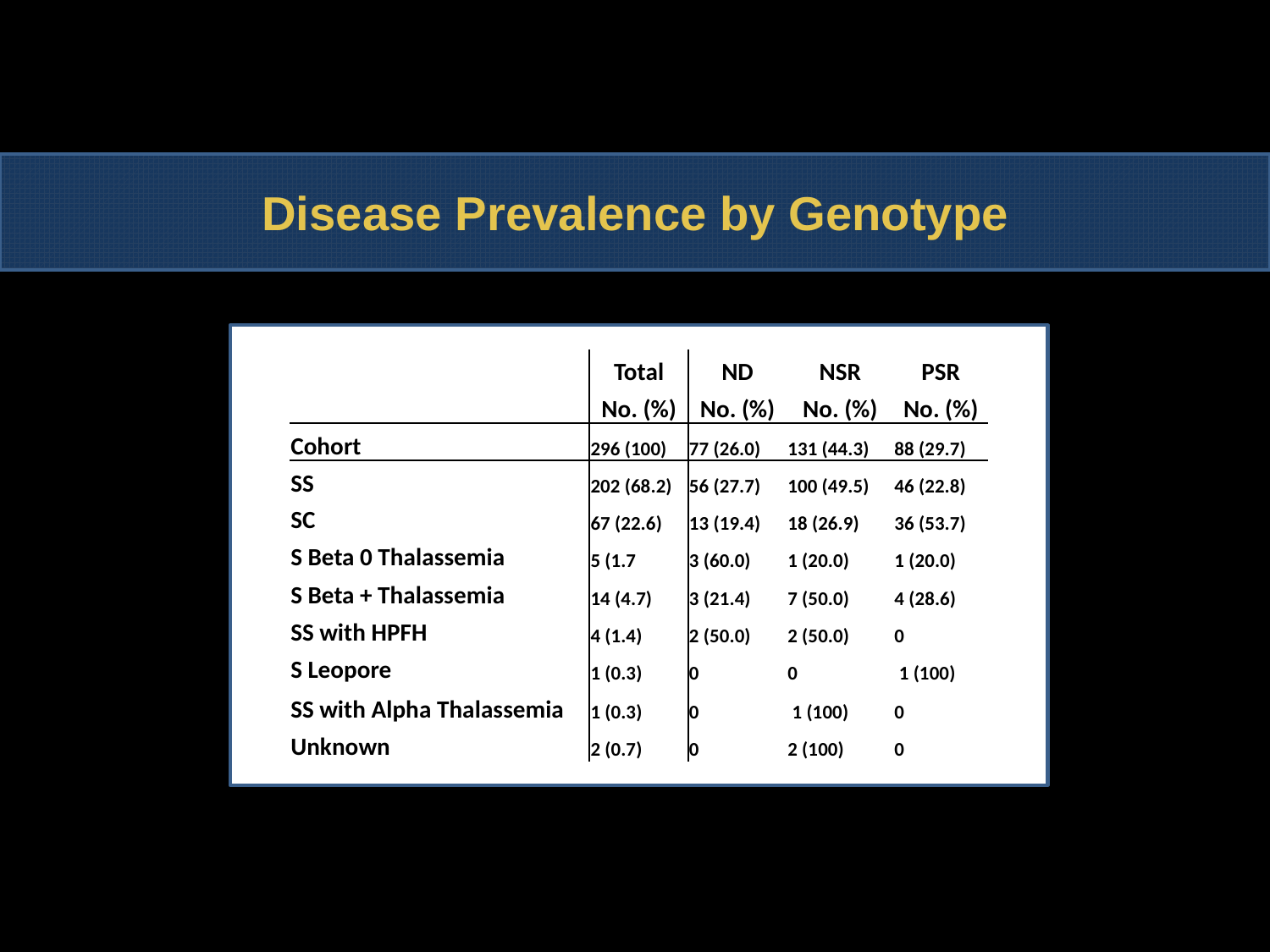

Disease Prevalence by Genotype

|  | Total | ND | NSR | PSR |
| --- | --- | --- | --- | --- |
|  | No. (%) | No. (%) | No. (%) | No. (%) |
| Cohort | 296 (100) | 77 (26.0) | 131 (44.3) | 88 (29.7) |
| SS | 202 (68.2) | 56 (27.7) | 100 (49.5) | 46 (22.8) |
| SC | 67 (22.6) | 13 (19.4) | 18 (26.9) | 36 (53.7) |
| S Beta 0 Thalassemia | 5 (1.7 | 3 (60.0) | 1 (20.0) | 1 (20.0) |
| S Beta + Thalassemia | 14 (4.7) | 3 (21.4) | 7 (50.0) | 4 (28.6) |
| SS with HPFH | 4 (1.4) | 2 (50.0) | 2 (50.0) | 0 |
| S Leopore | 1 (0.3) | 0 | 0 | 1 (100) |
| SS with Alpha Thalassemia | 1 (0.3) | 0 | 1 (100) | 0 |
| Unknown | 2 (0.7) | 0 | 2 (100) | 0 |